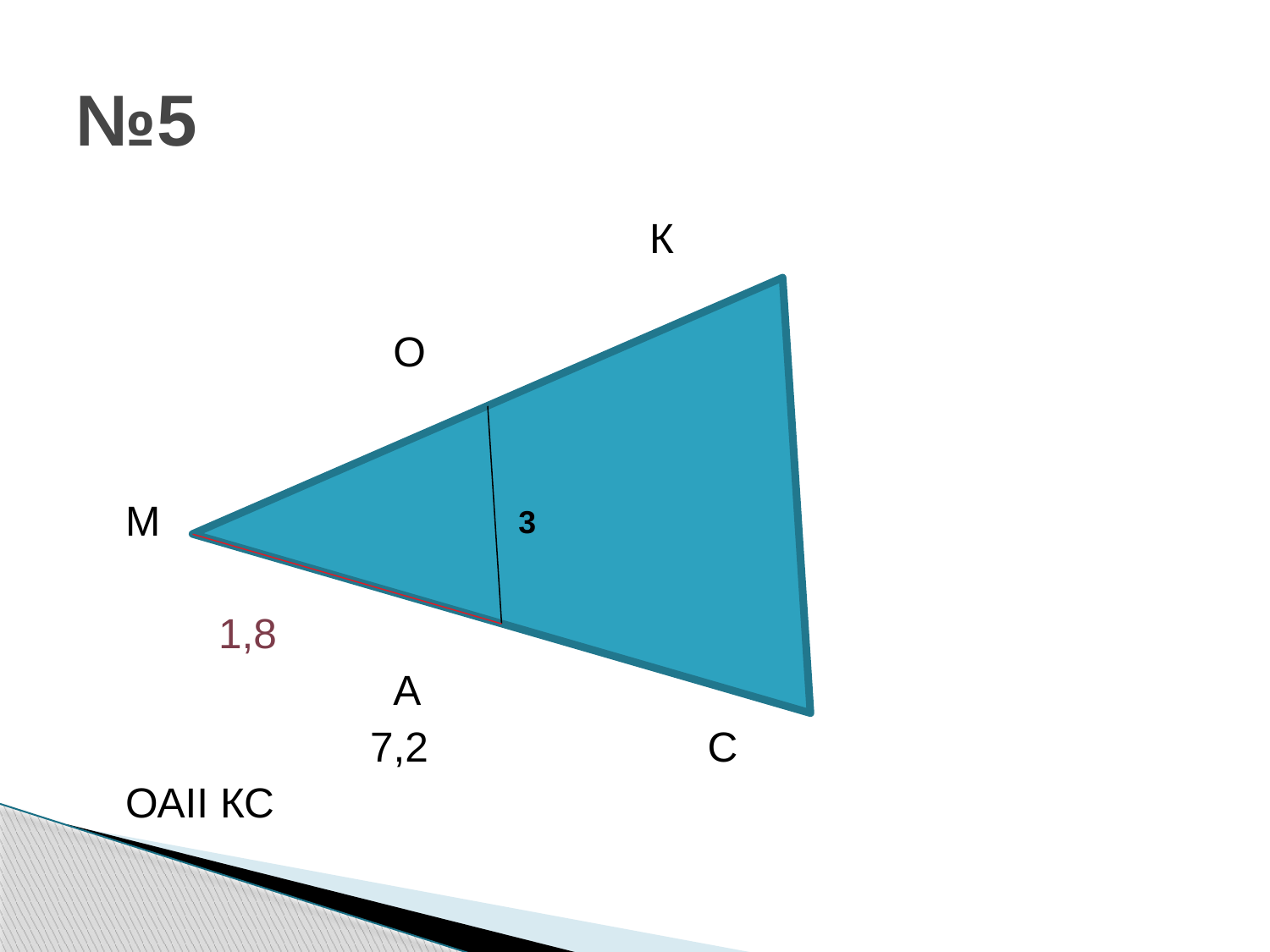

# №5
                                                К

                          О

                                                ?
   М

           1,8
                          А
                        7,2                        С
   ОАII КС

3